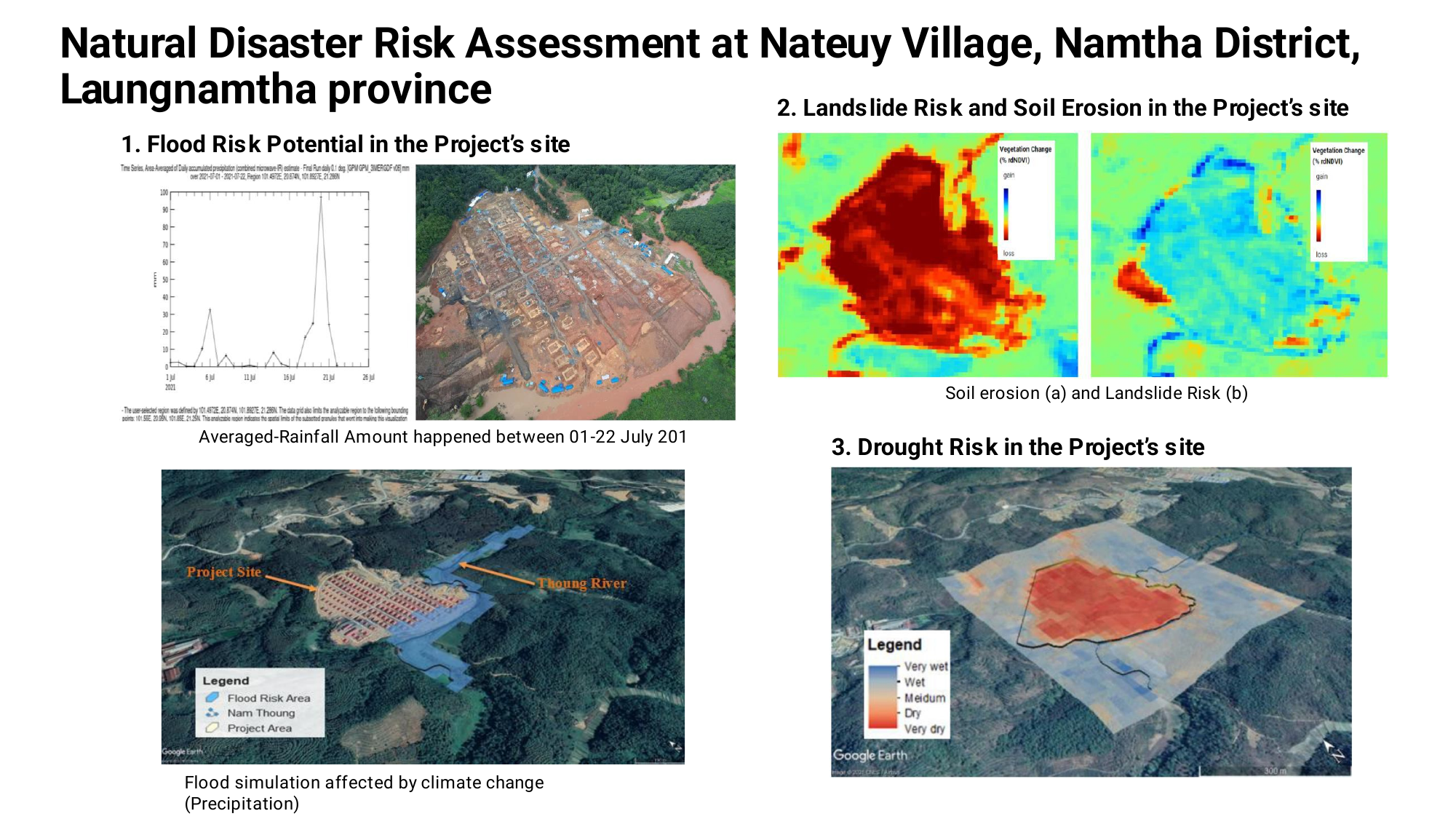

Natural Disaster Risk Assessment at Nateuy Village, Namtha District,
Laungnamtha province
2. Landslide Risk and Soil Erosion in the Project’s site
1. Flood Risk Potential in the Project’s site

Soil erosion (a) and Landslide Risk (b)

3. Drought Risk in the Project’s site
Averaged-Rainfall Amount happened between 01-22 July 201

Flood simulation affected by climate change (Precipitation)